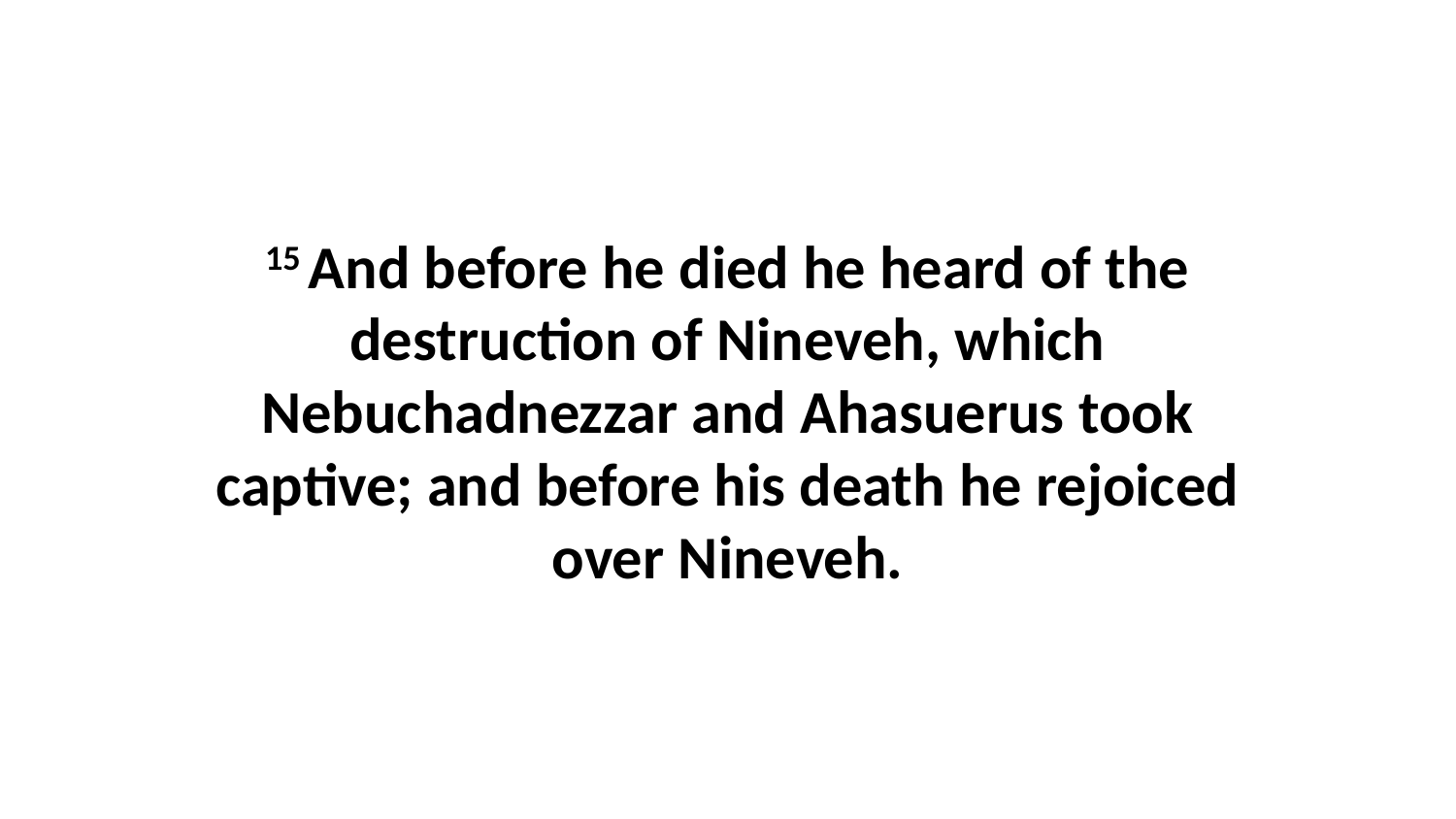

15 And before he died he heard of the destruction of Nineveh, which Nebuchadnezzar and Ahasuerus took captive; and before his death he rejoiced over Nineveh.